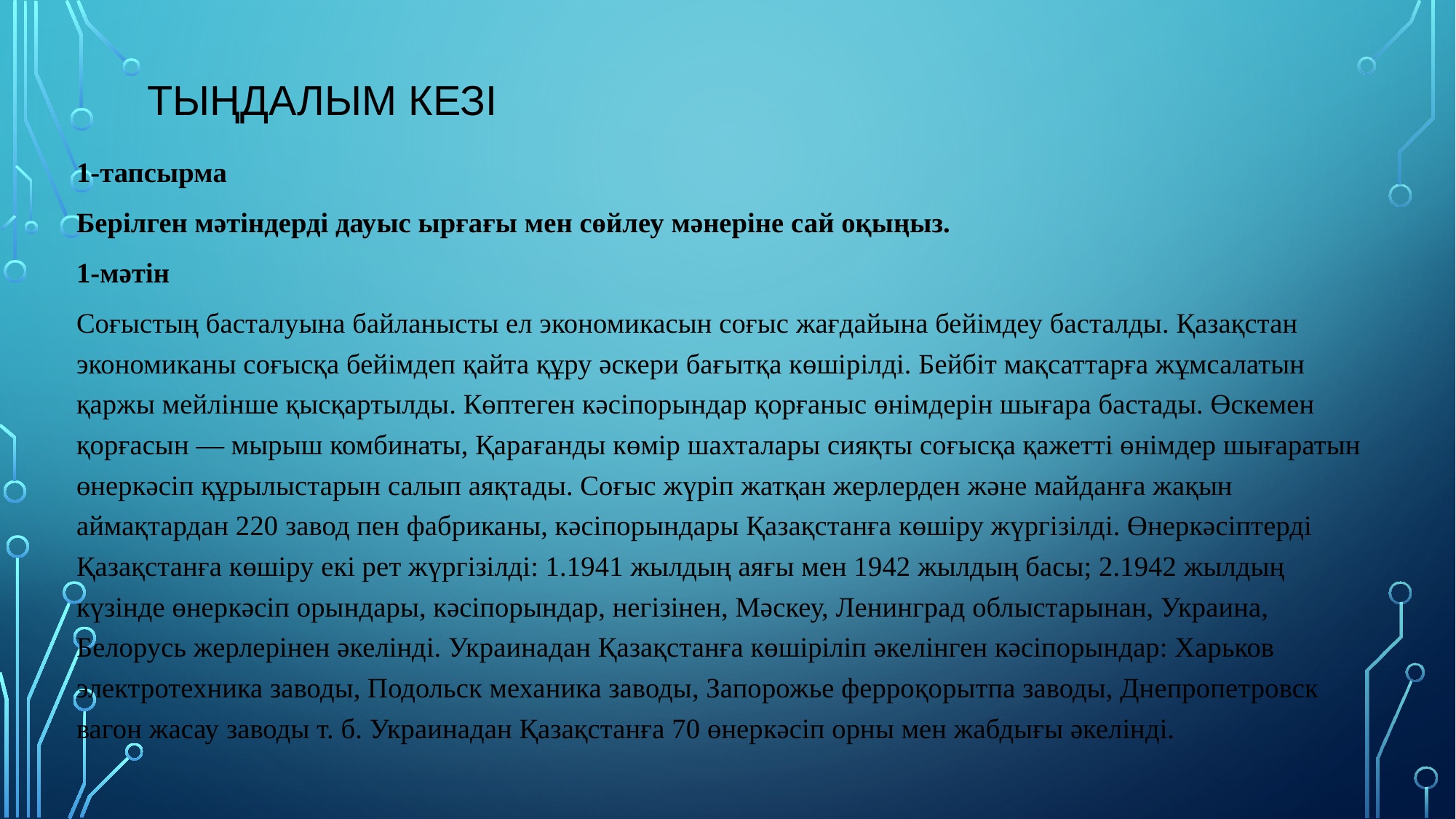

# Тыңдалым кезі
1-тапсырма
Берілген мәтіндерді дауыс ырғағы мен сөйлеу мәнеріне сай оқыңыз.
1-мәтін
Соғыстың басталуына байланысты ел экономикасын соғыс жағдайына бейімдеу басталды. Қазақстан экономиканы соғысқа бейімдеп қайта құру әскери бағытқа көшірілді. Бейбіт мақсаттарға жұмсалатын қаржы мейлінше қысқартылды. Көптеген кәсіпорындар қорғаныс өнімдерін шығара бастады. Өскемен қорғасын — мырыш комбинаты, Қарағанды көмір шахталары сияқты соғысқа қажетті өнімдер шығаратын өнеркәсіп құрылыстарын салып аяқтады. Соғыс жүріп жатқан жерлерден және майданға жақын аймақтардан 220 завод пен фабриканы, кәсіпорындары Қазақстанға көшіру жүргізілді. Өнеркәсіптерді Қазақстанға көшіру екі рет жүргізілді: 1.1941 жылдың аяғы мен 1942 жылдың басы; 2.1942 жылдың күзінде өнеркәсіп орындары, кәсіпорындар, негізінен, Мәскеу, Ленинград облыстарынан, Украина, Белорусь жерлерінен әкелінді. Украинадан Қазақстанға көшіріліп әкелінген кәсіпорындар: Харьков электротехника заводы, Подольск механика заводы, Запорожье ферроқорытпа заводы, Днепропетровск вагон жасау заводы т. б. Украинадан Қазақстанға 70 өнеркәсіп орны мен жабдығы әкелінді.